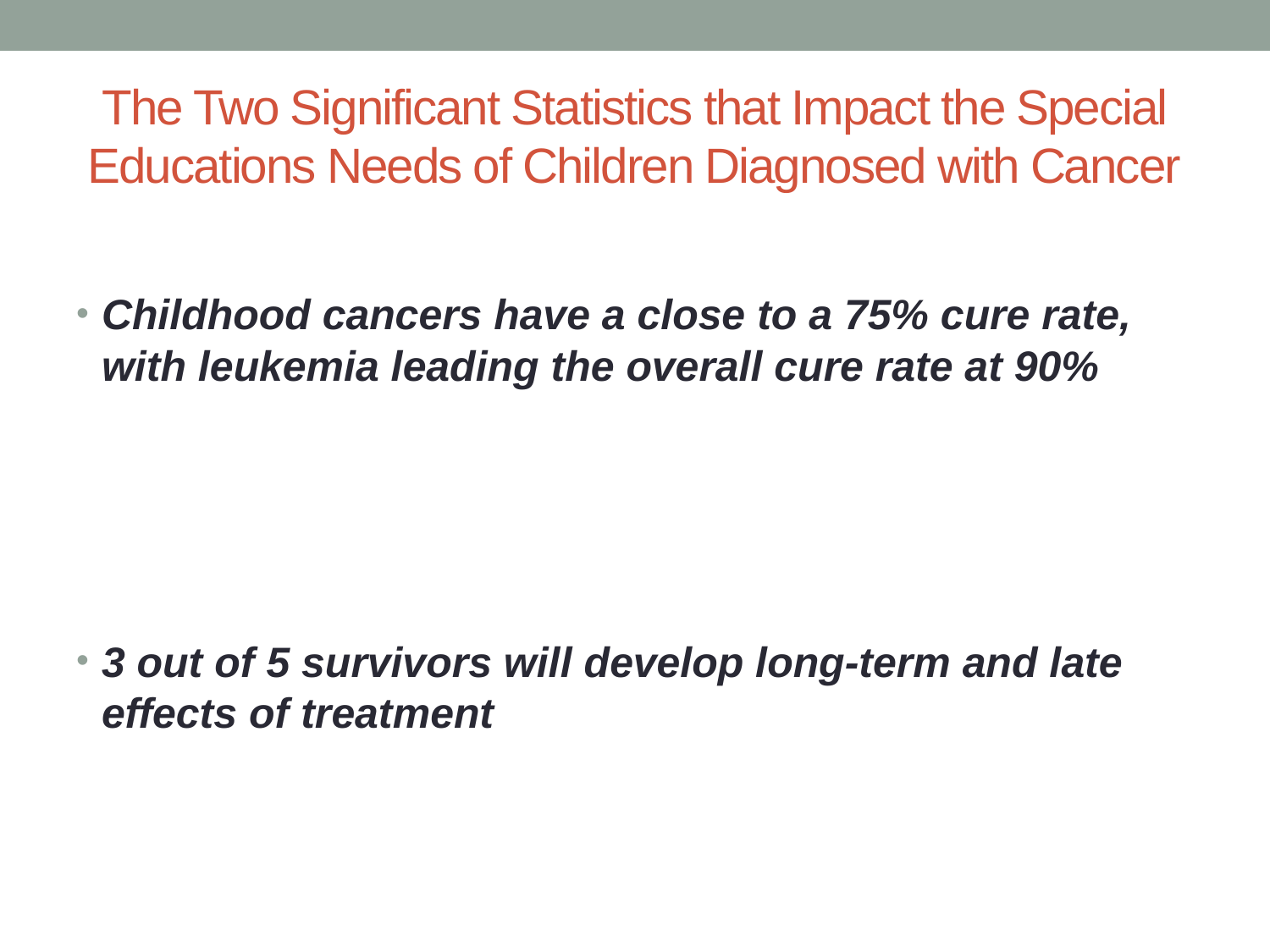

# The Two Significant Statistics that Impact the Special Educations Needs of Children Diagnosed with Cancer

Childhood cancers have a close to a 75% cure rate, with leukemia leading the overall cure rate at 90%

3 out of 5 survivors will develop long-term and late effects of treatment